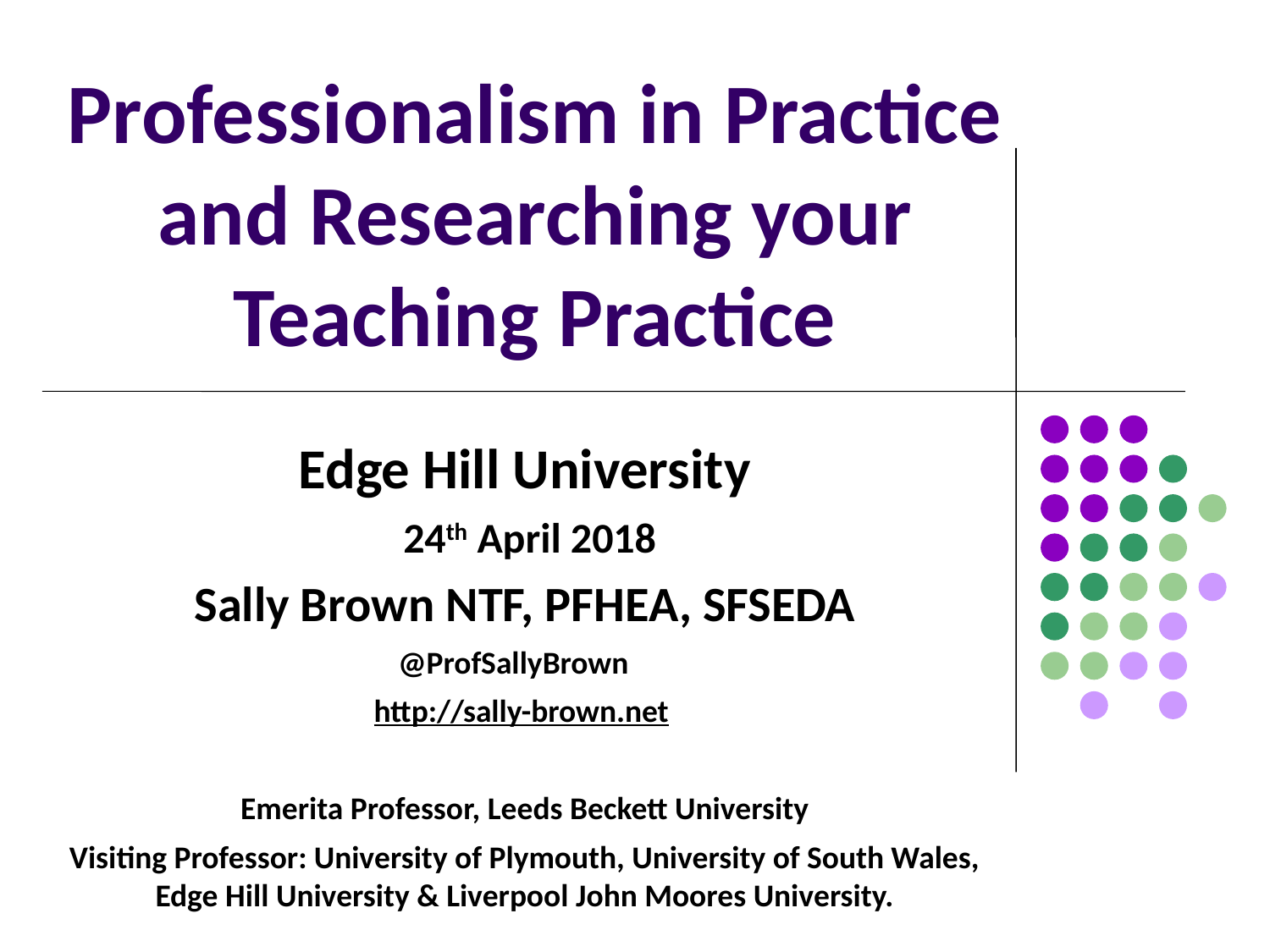

# Professionalism in Practice and Researching your Teaching Practice
Edge Hill University
 24th April 2018
Sally Brown NTF, PFHEA, SFSEDA
@ProfSallyBrown
http://sally-brown.net

Emerita Professor, Leeds Beckett University
Visiting Professor: University of Plymouth, University of South Wales, Edge Hill University & Liverpool John Moores University.